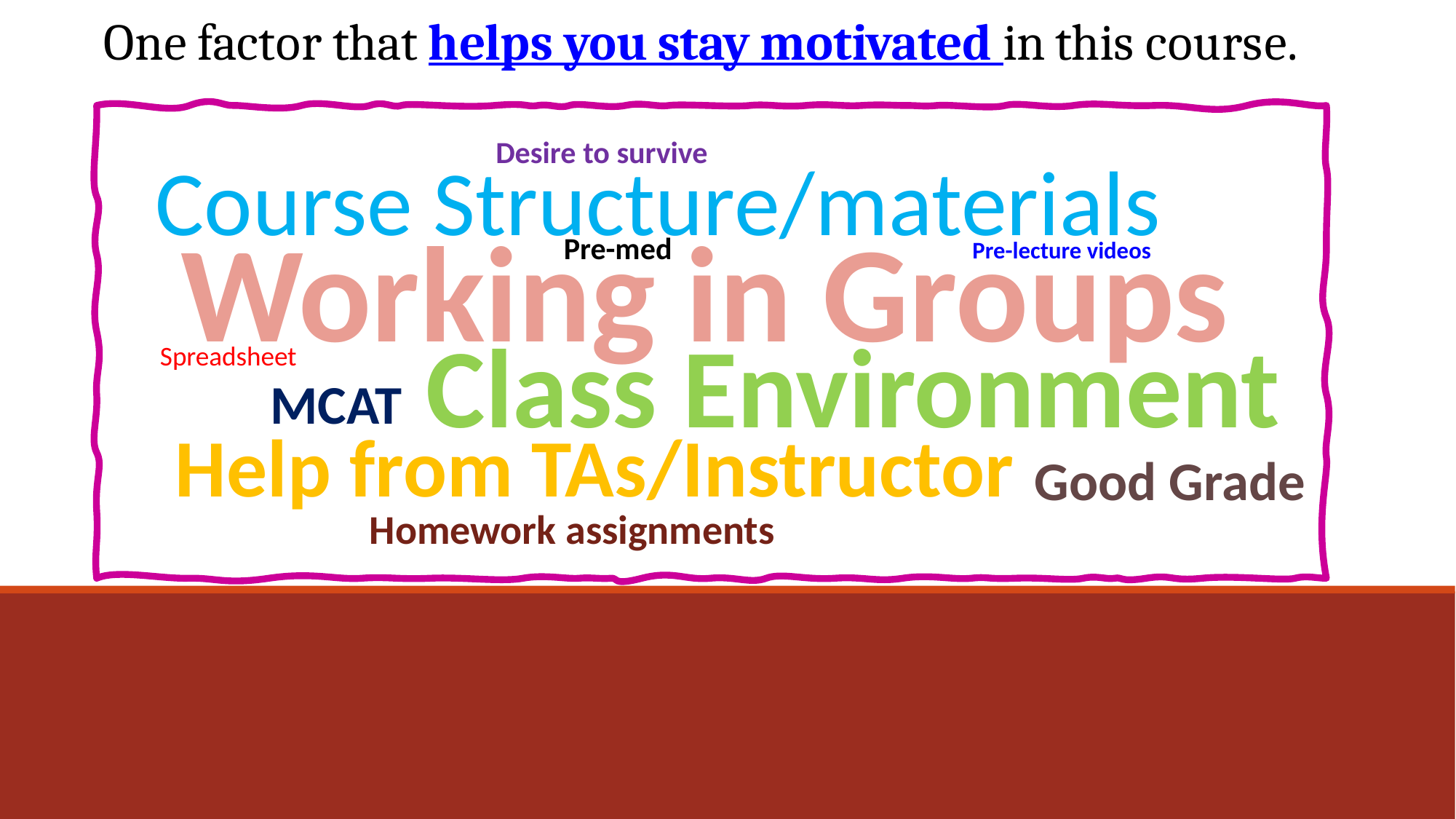

One factor that helps you stay motivated in this course.

Desire to survive
Course Structure/materials
Working in Groups
Pre-med
Pre-lecture videos
Class Environment
Spreadsheet
MCAT
Help from TAs/Instructor
Good Grade
Homework assignments